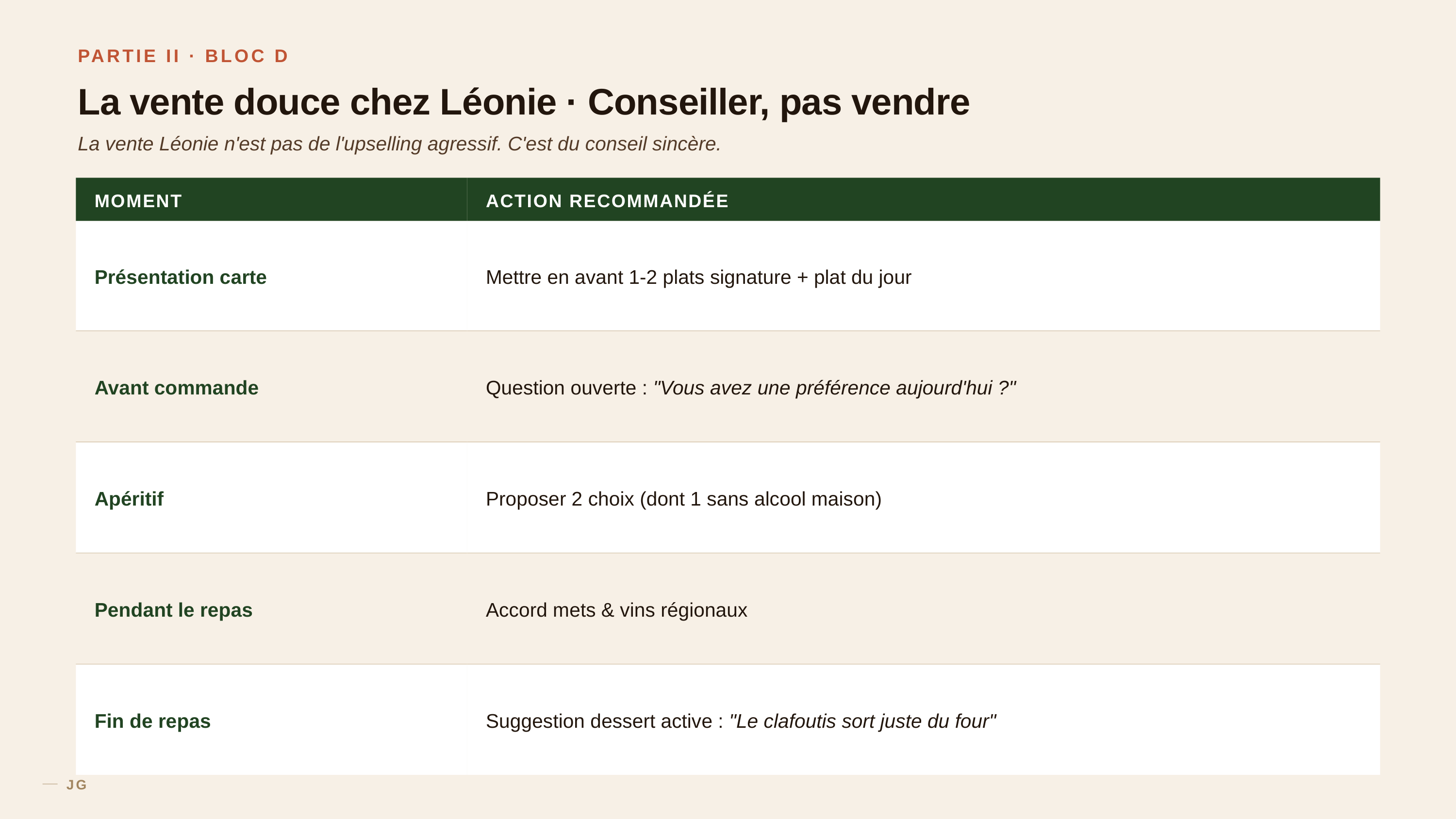

PARTIE II · BLOC D
La vente douce chez Léonie · Conseiller, pas vendre
La vente Léonie n'est pas de l'upselling agressif. C'est du conseil sincère.

MOMENT
ACTION RECOMMANDÉE

Présentation carte
Mettre en avant 1-2 plats signature + plat du jour

Avant commande
Question ouverte : "Vous avez une préférence aujourd'hui ?"

Apéritif
Proposer 2 choix (dont 1 sans alcool maison)

Pendant le repas
Accord mets & vins régionaux

Fin de repas
Suggestion dessert active : "Le clafoutis sort juste du four"
JG